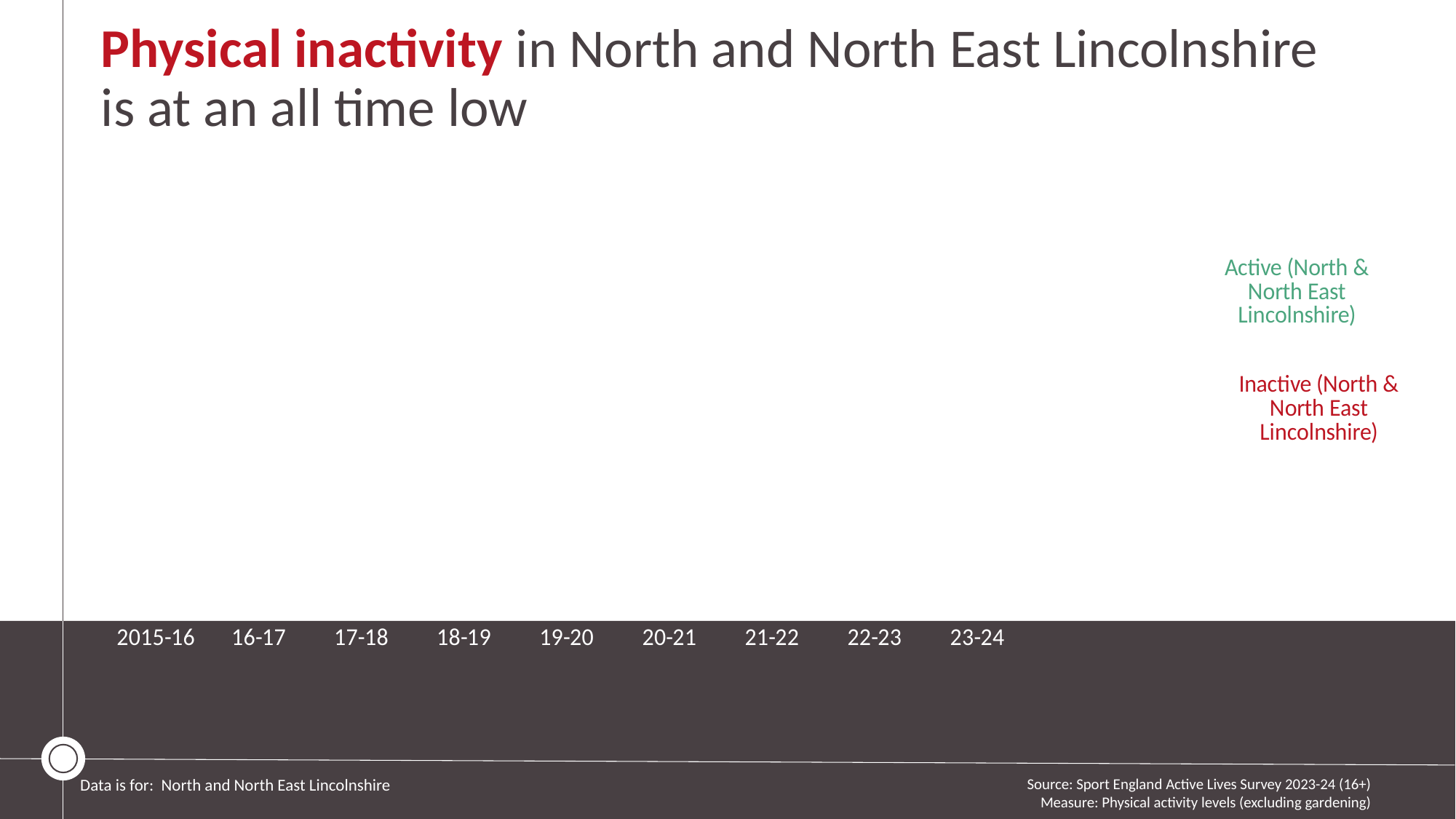

Physical inactivity in North and North East Lincolnshire is at an all time low

### Chart

| Category | Active (England) | Inactive (England) | Inactive (North & North East Lincolnshire) | Active (North & North East Lincolnshire) | Active (North & North East Lincolnshire) | Inactive (North & North East Lincolnshire) |
|---|---|---|---|---|---|---|
| 2015-16 | 0.6207443376518275 | 0.255723723001743 | 0.3078008180009119 | 0.5728914510127948 | 0.0 | 0.0 |
| 16-17 | 0.6182229655013952 | 0.2567184605154197 | 0.32117504897519317 | 0.5490807586555969 | 0.0 | 0.0 |
| 17-18 | 0.6259639690189529 | 0.25122181096942436 | 0.322084384750655 | 0.546304023056801 | 0.0 | 0.0 |
| 18-19 | 0.6326739141717329 | 0.24580092339668497 | 0.30376424866870355 | 0.5668304748862882 | 0.0 | 0.0 |
| 19-20 | 0.6136871434388043 | 0.27139625882491625 | 0.3193671863640448 | 0.5310745554890096 | 0.0 | 0.0 |
| 20-21 | 0.6135725686921016 | 0.2715723365358655 | 0.3550338165975454 | 0.5287311741341878 | 0.0 | 0.0 |
| 21-22 | 0.6308434204918123 | 0.25776469735139274 | 0.33509615480893634 | 0.5486311025211649 | 0.0 | 0.0 |
| 22-23 | 0.6340994961278913 | 0.2567590128733205 | 0.31789771344627193 | 0.5603837663423147 | 0.0 | 0.0 |
| 23-24 | 0.6369382176292285 | 0.2513995530526391 | 0.2929055030743311 | 0.5882972408578644 | 0.0 | 0.0 |
Source: Sport England Active Lives Survey 2023-24 (16+)
Measure: Physical activity levels (excluding gardening)